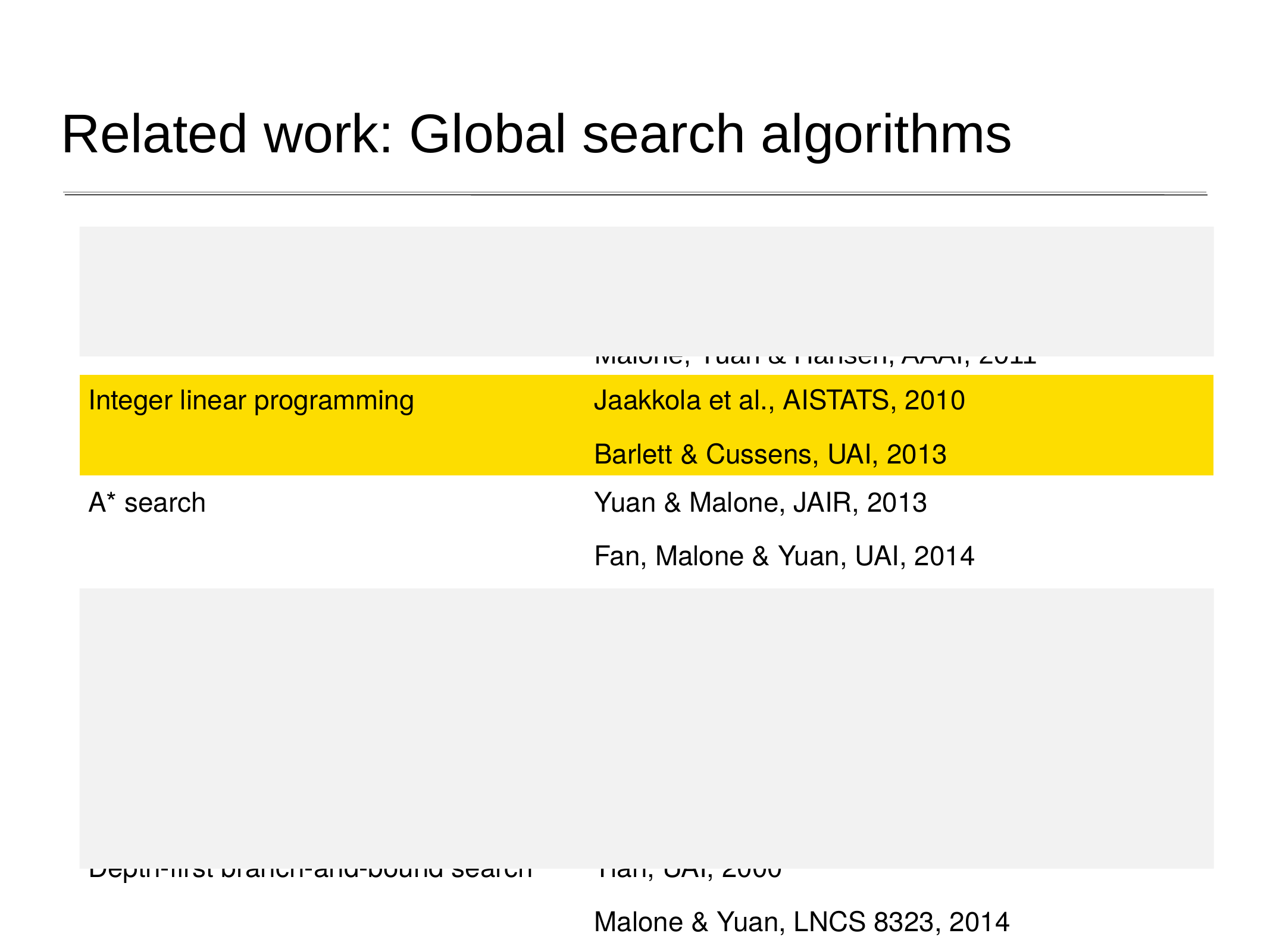

# Related work: Global search algorithms

| Dynamic programming | Koivisto & Sood, JMLR, 2004 Silander & Myllymäki, UAI, 2006 Malone, Yuan & Hansen, AAAI, 2011 |
| --- | --- |
| Integer linear programming | Jaakkola et al., AISTATS, 2010 Barlett & Cussens, UAI, 2013 |
| A\* search | Yuan & Malone, JAIR, 2013 Fan, Malone & Yuan, UAI, 2014 Fan & Yuan, AAAI, 2015 |
| Breadth-first branch-and-bound search | Campos & Ji, JMLR, 2011 Fan, Malone & Yuan, UAI, 2014 Fan, Yuan & Malone, AAAI, 2014 Fan & Yuan, AAAI, 2015 |
| Depth-first branch-and-bound search | Tian, UAI, 2000 Malone & Yuan, LNCS 8323, 2014 |